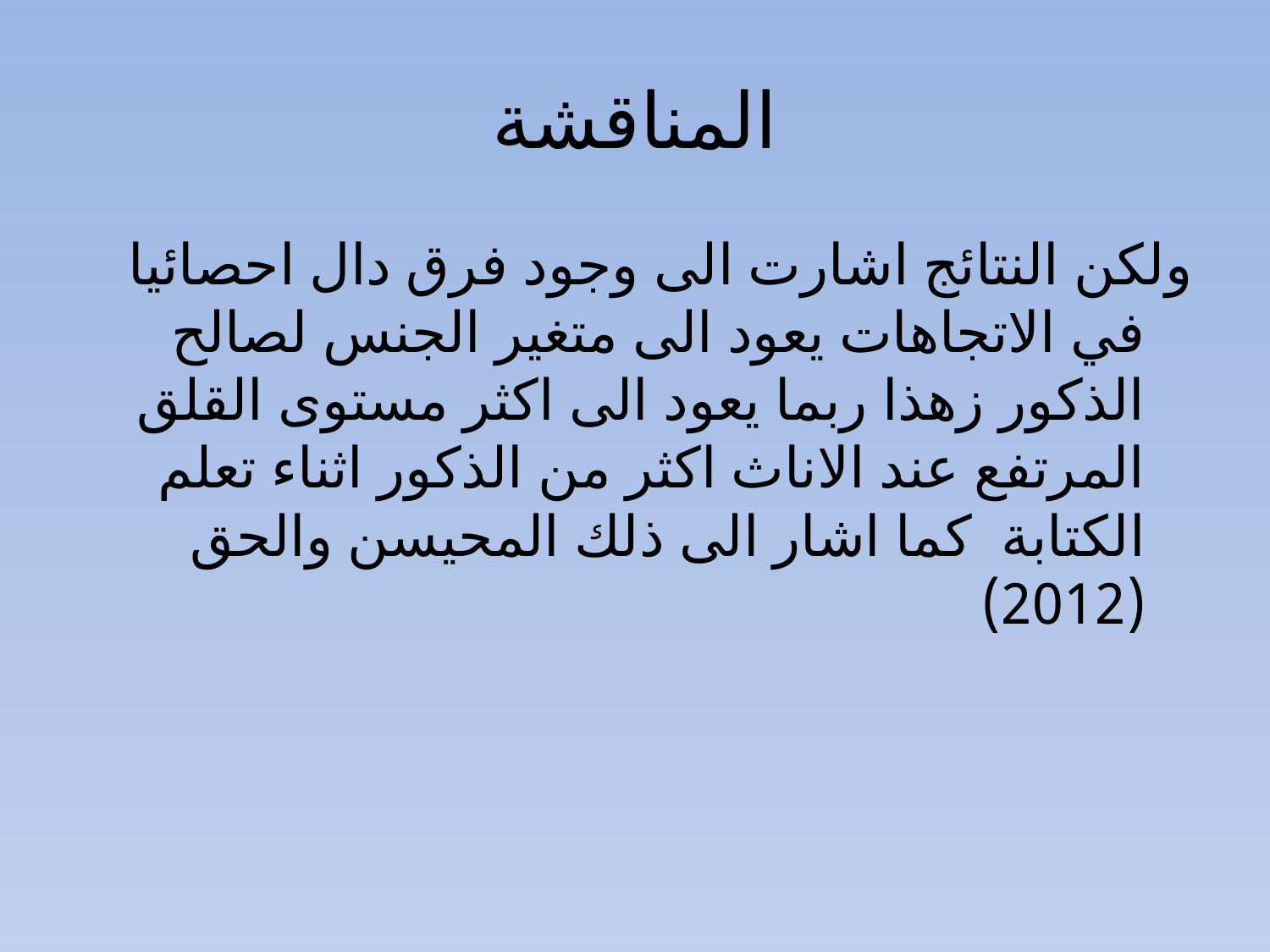

# المناقشة
ولكن النتائج اشارت الى وجود فرق دال احصائيا في الاتجاهات يعود الى متغير الجنس لصالح الذكور زهذا ربما يعود الى اكثر مستوى القلق المرتفع عند الاناث اكثر من الذكور اثناء تعلم الكتابة  كما اشار الى ذلك المحيسن والحق (2012)